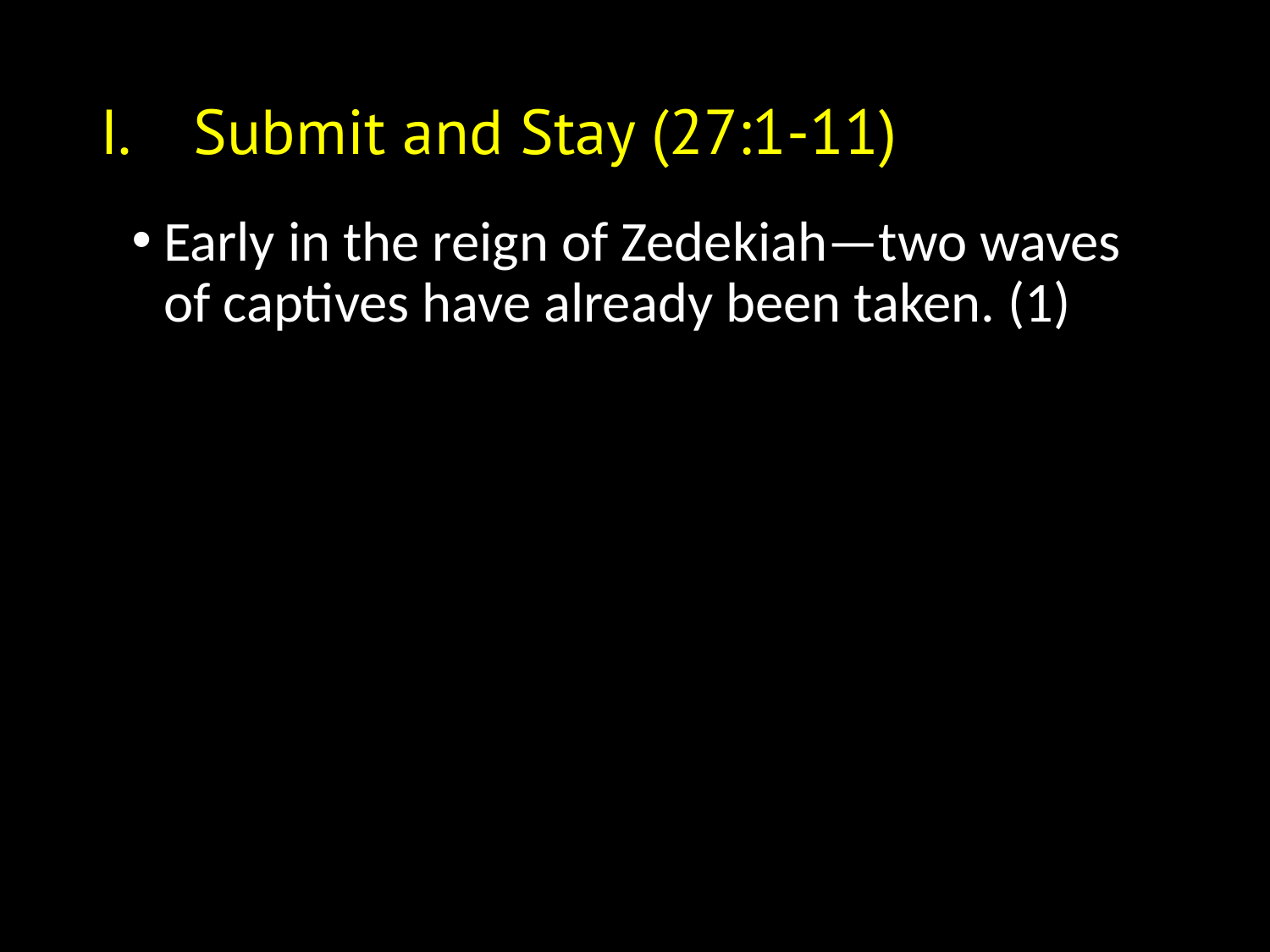

# Submit and Stay (27:1-11)
Early in the reign of Zedekiah—two waves of captives have already been taken. (1)